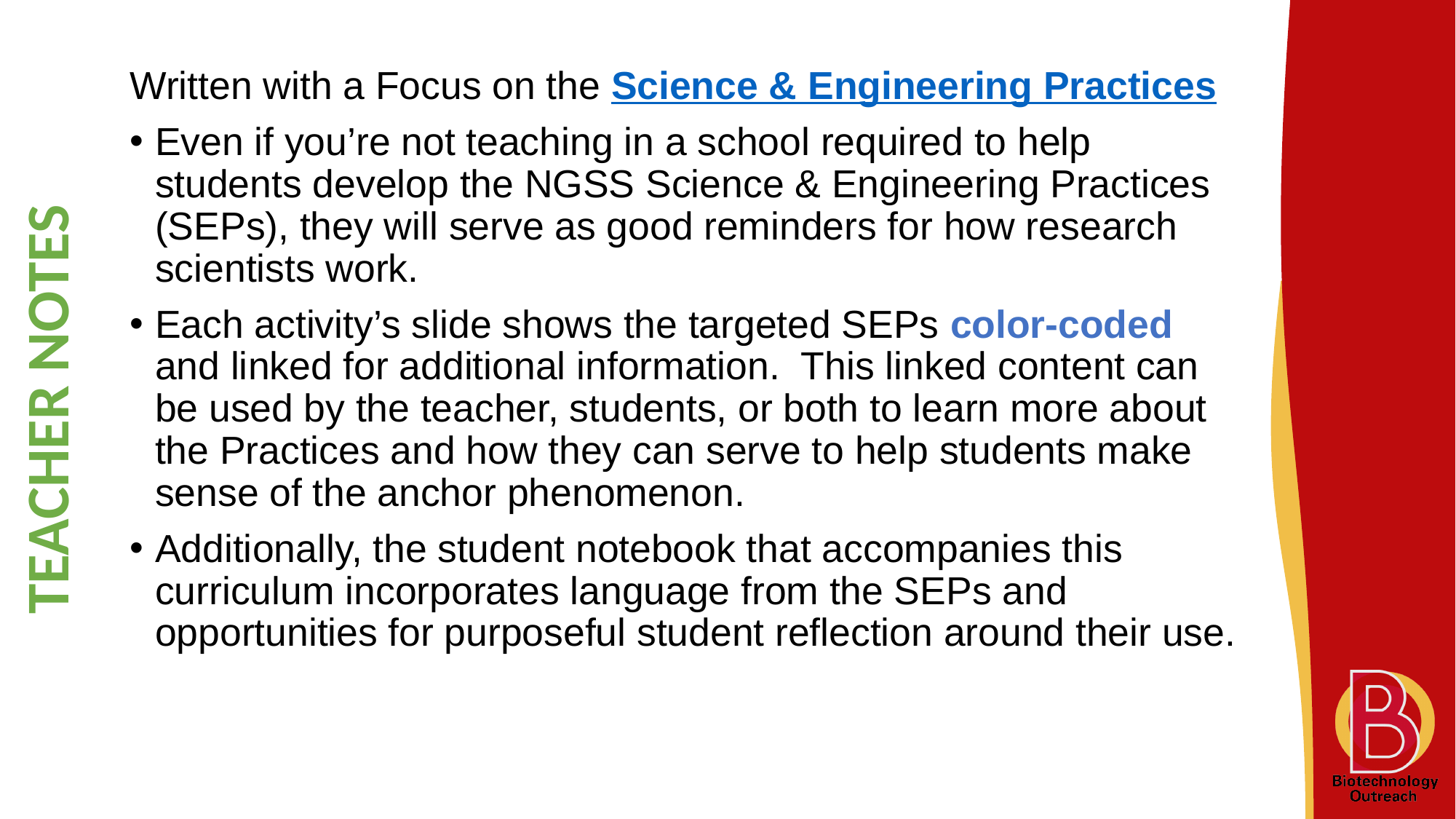

Written with a Focus on the Science & Engineering Practices
Even if you’re not teaching in a school required to help students develop the NGSS Science & Engineering Practices (SEPs), they will serve as good reminders for how research scientists work.
Each activity’s slide shows the targeted SEPs color-coded and linked for additional information.  This linked content can be used by the teacher, students, or both to learn more about the Practices and how they can serve to help students make sense of the anchor phenomenon.
Additionally, the student notebook that accompanies this curriculum incorporates language from the SEPs and opportunities for purposeful student reflection around their use.
TEACHER NOTES